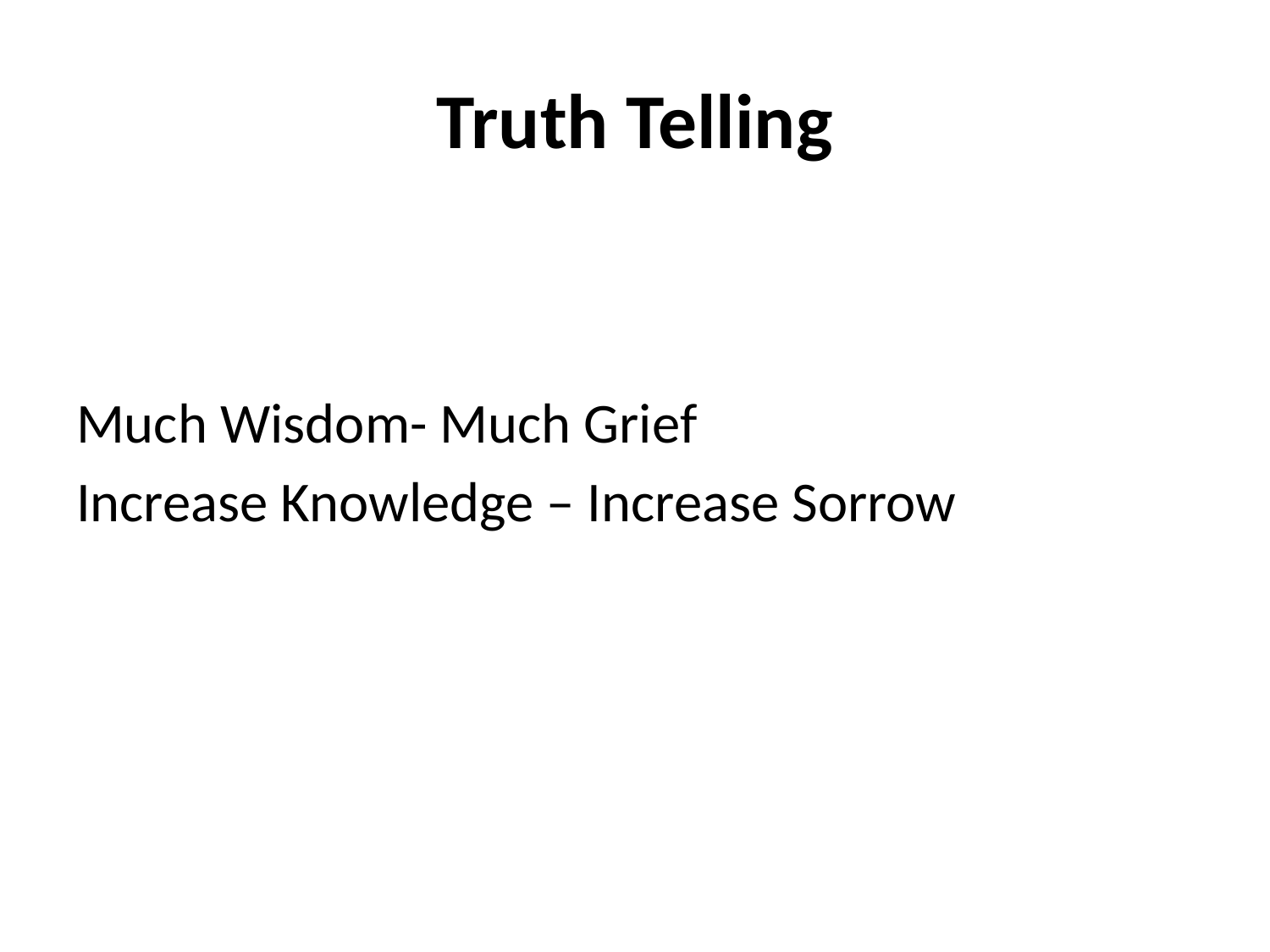

# Truth Telling

Much Wisdom- Much Grief
Increase Knowledge – Increase Sorrow